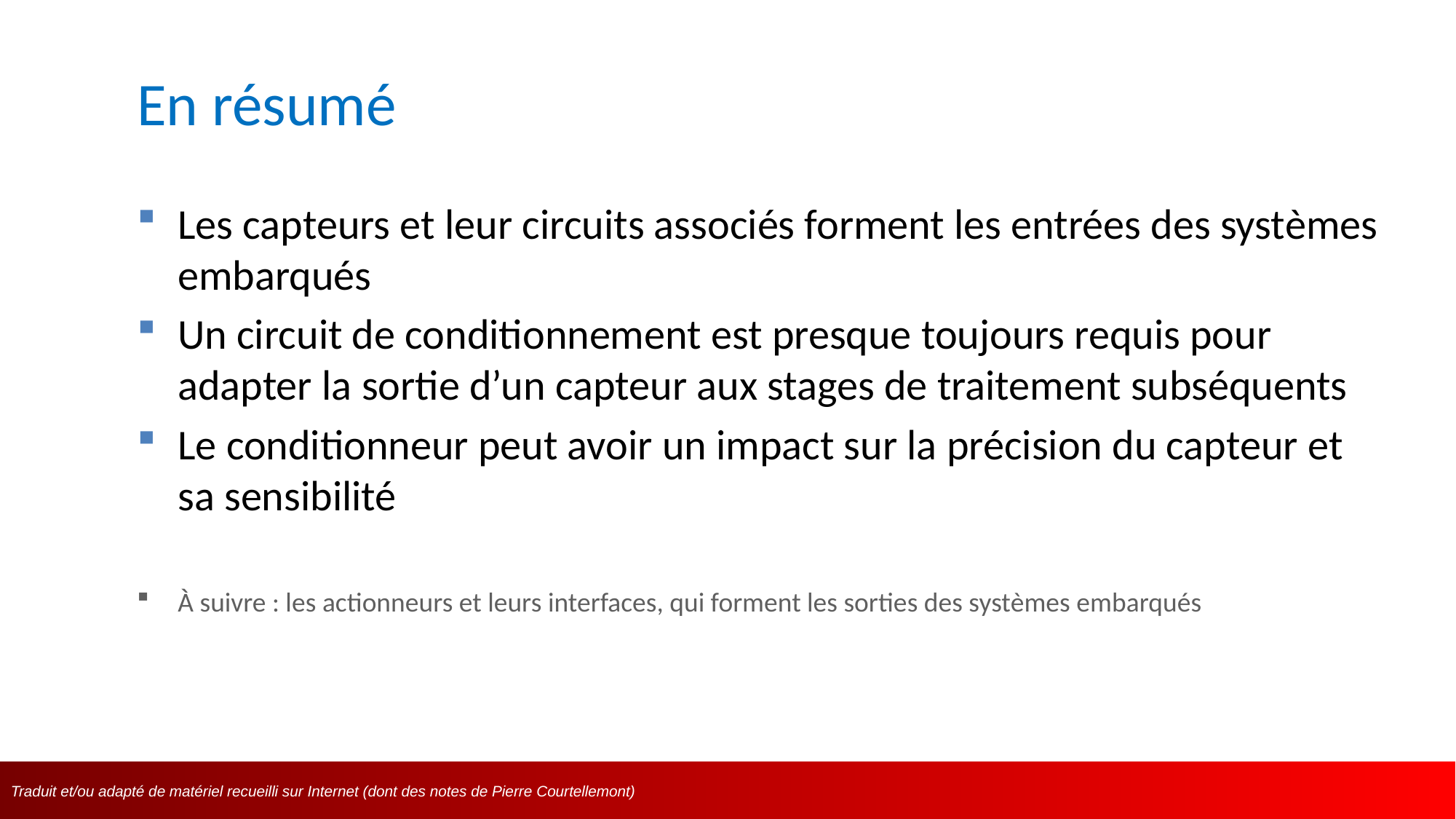

# En résumé
Les capteurs et leur circuits associés forment les entrées des systèmes embarqués
Un circuit de conditionnement est presque toujours requis pour adapter la sortie d’un capteur aux stages de traitement subséquents
Le conditionneur peut avoir un impact sur la précision du capteur et sa sensibilité

À suivre : les actionneurs et leurs interfaces, qui forment les sorties des systèmes embarqués